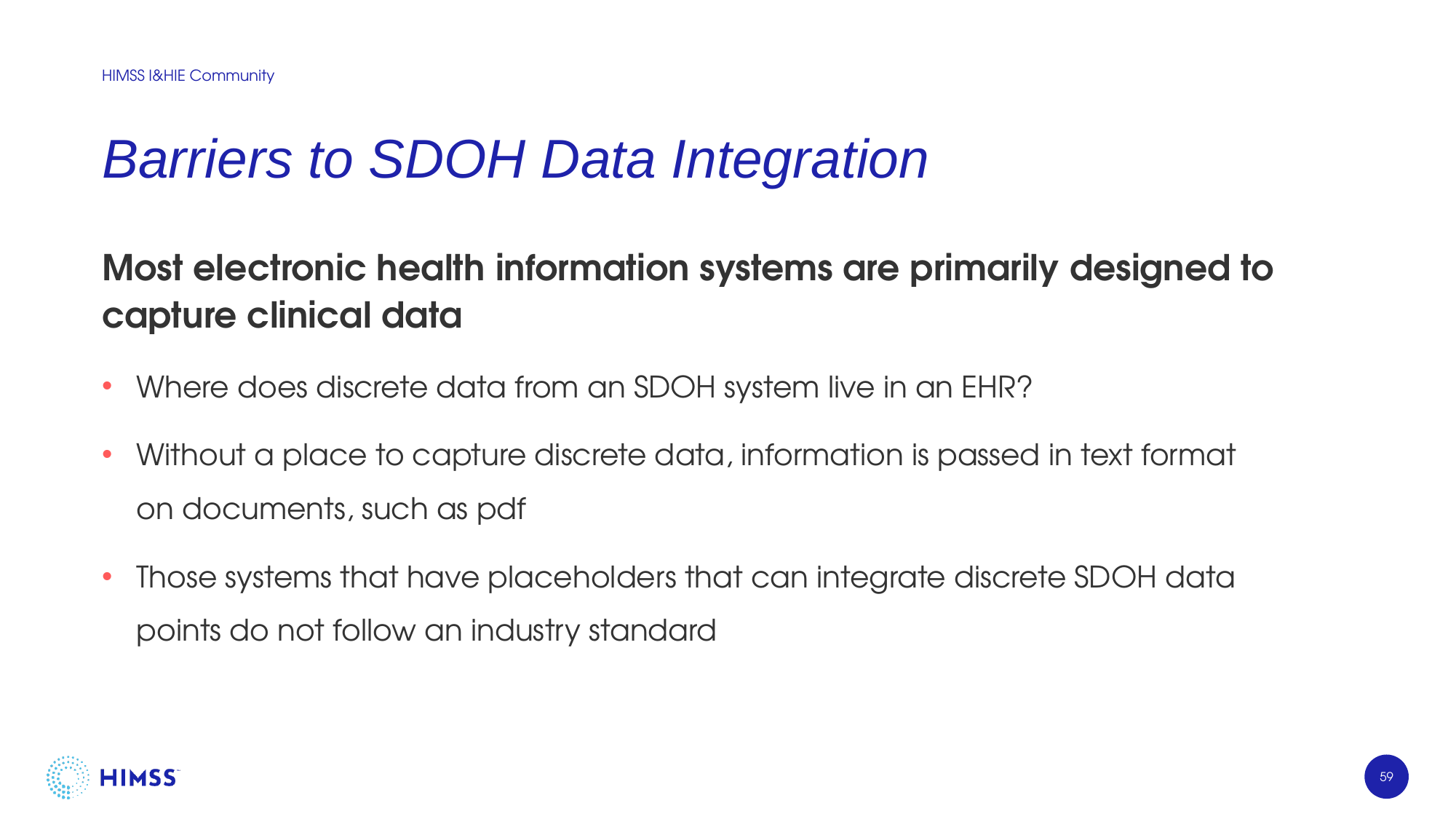

# Barriers to SDOH Data Integration
Most electronic health information systems are primarily designed to capture clinical data
Where does discrete data from an SDOH system live in an EHR?
Without a place to capture discrete data, information is passed in text format on documents, such as pdf
Those systems that have placeholders that can integrate discrete SDOH data points do not follow an industry standard

59